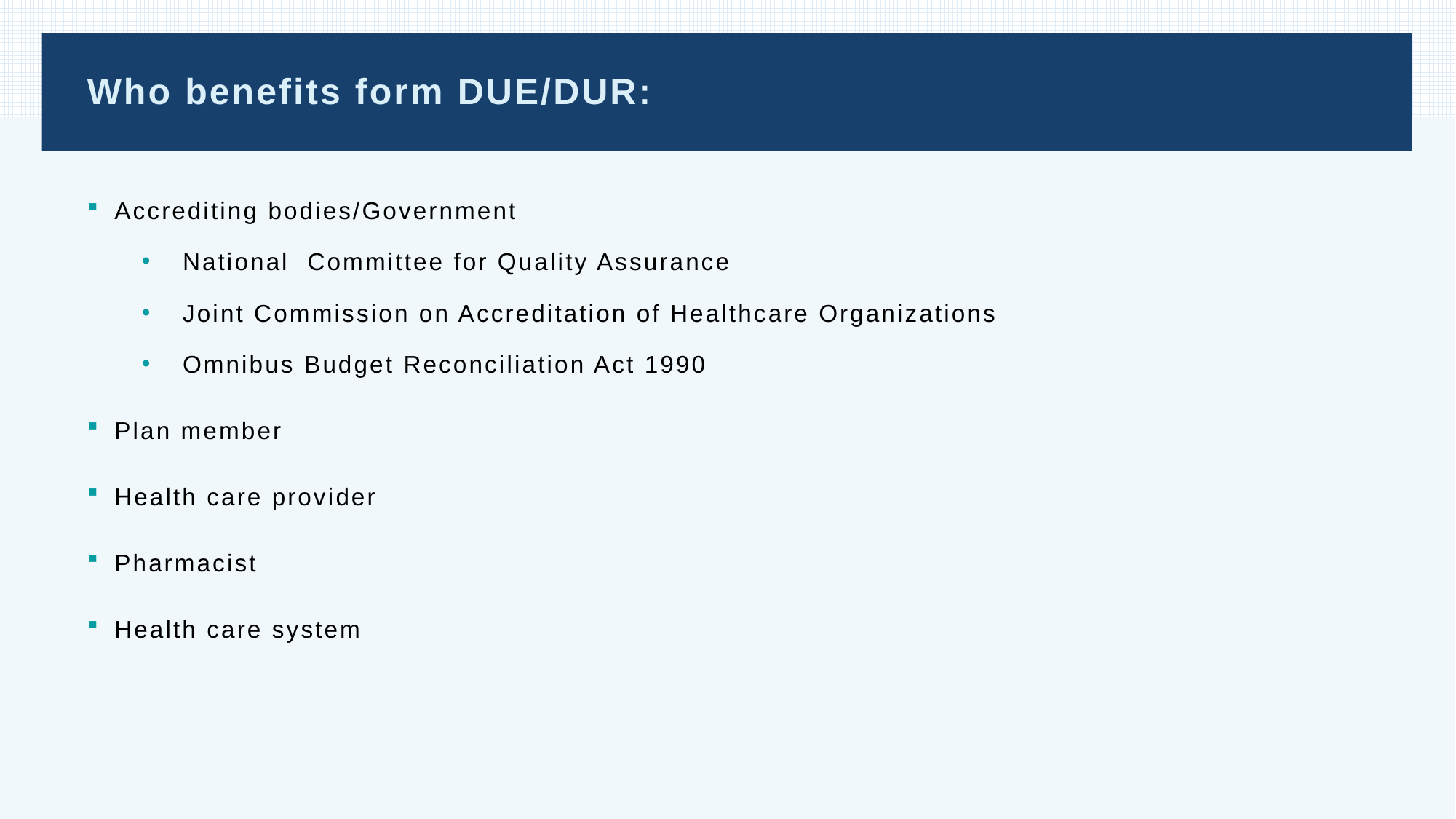

# Who benefits form DUE/DUR:
Accrediting bodies/Government
National  Committee for Quality Assurance
Joint Commission on Accreditation of Healthcare Organizations
Omnibus Budget Reconciliation Act 1990
Plan member
Health care provider
Pharmacist
Health care system